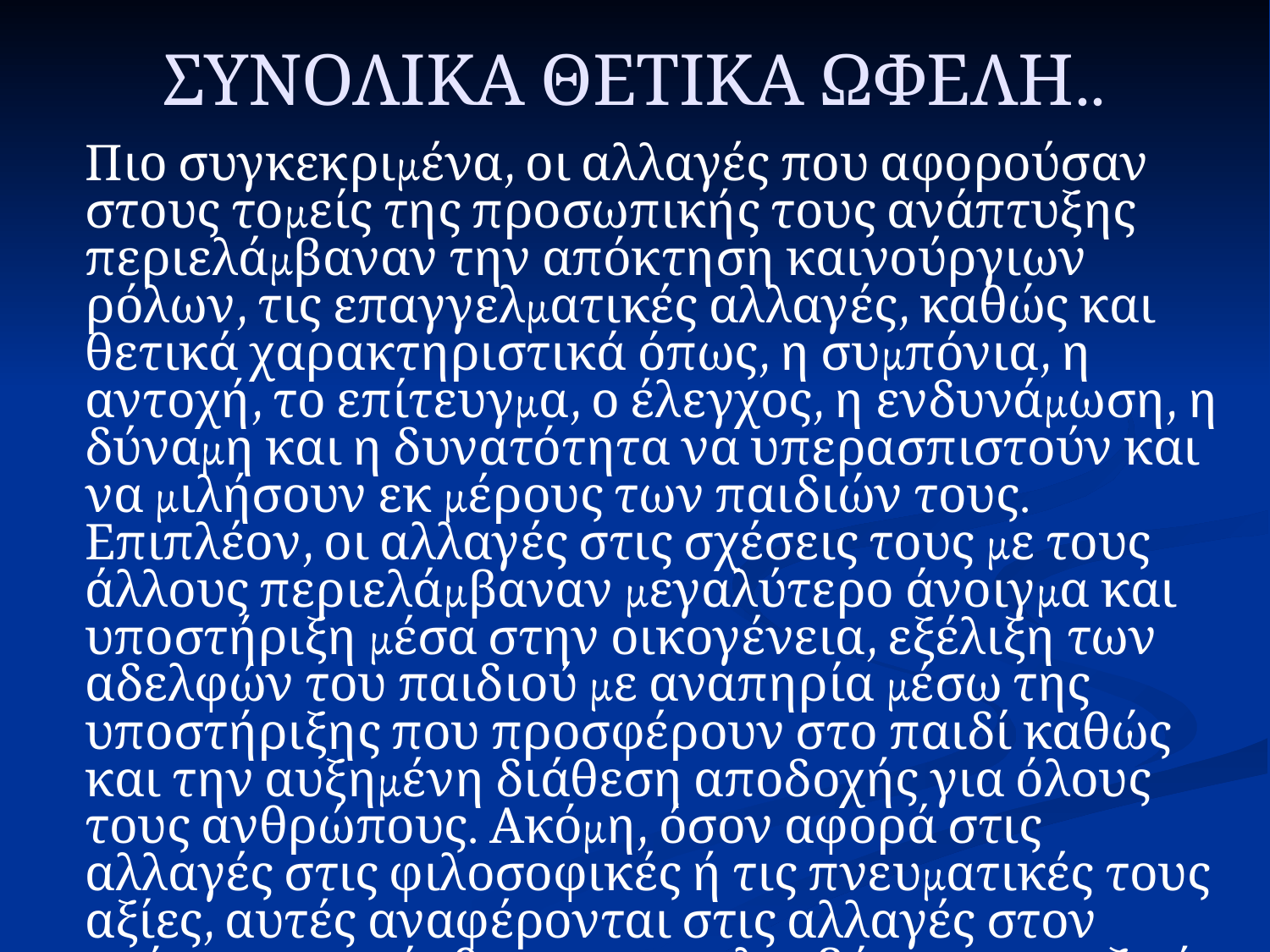

ΣΥΝΟΛΙΚΑ ΘΕΤΙΚΑ ΩΦΕΛΗ..
	Πιο συγκεκριμένα, οι αλλαγές που αφορούσαν στους τομείς της προσωπικής τους ανάπτυξης περιελάμβαναν την απόκτηση καινούργιων ρόλων, τις επαγγελματικές αλλαγές, καθώς και θετικά χαρακτηριστικά όπως, η συμπόνια, η αντοχή, το επίτευγμα, ο έλεγχος, η ενδυνάμωση, η δύναμη και η δυνατότητα να υπερασπιστούν και να μιλήσουν εκ μέρους των παιδιών τους. Επιπλέον, οι αλλαγές στις σχέσεις τους με τους άλλους περιελάμβαναν μεγαλύτερο άνοιγμα και υποστήριξη μέσα στην οικογένεια, εξέλιξη των αδελφών του παιδιού με αναπηρία μέσω της υποστήριξης που προσφέρουν στο παιδί καθώς και την αυξημένη διάθεση αποδοχής για όλους τους ανθρώπους. Ακόμη, όσον αφορά στις αλλαγές στις φιλοσοφικές ή τις πνευματικές τους αξίες, αυτές αναφέρονται στις αλλαγές στον τρόπο που οι άνθρωποι αντιλαμβάνονται τη ζωή, στις αλλαγές στην αντίληψή τους σχετικά με το τι είναι πραγματικά σημαντικό και πολύτιμο στη ζωή, καθώς και στα μαθήματα ζωής.